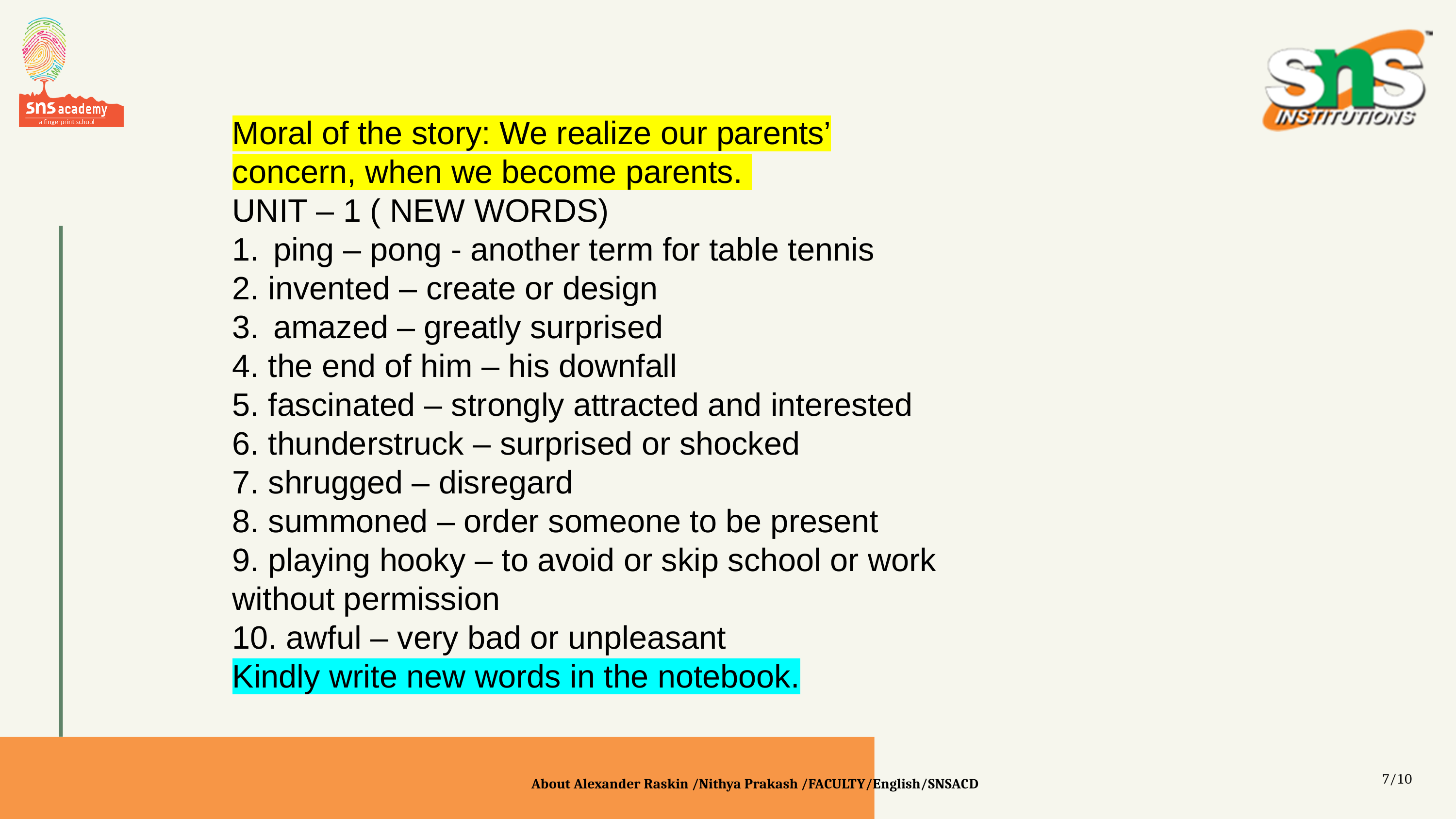

Moral of the story: We realize our parents’ concern, when we become parents.
UNIT – 1 ( NEW WORDS)
ping – pong - another term for table tennis
2. invented – create or design
amazed – greatly surprised
4. the end of him – his downfall
5. fascinated – strongly attracted and interested 6. thunderstruck – surprised or shocked
7. shrugged – disregard
8. summoned – order someone to be present
9. playing hooky – to avoid or skip school or work without permission
10. awful – very bad or unpleasant
Kindly write new words in the notebook.

7/10
About Alexander Raskin /Nithya Prakash /FACULTY/English/SNSACD